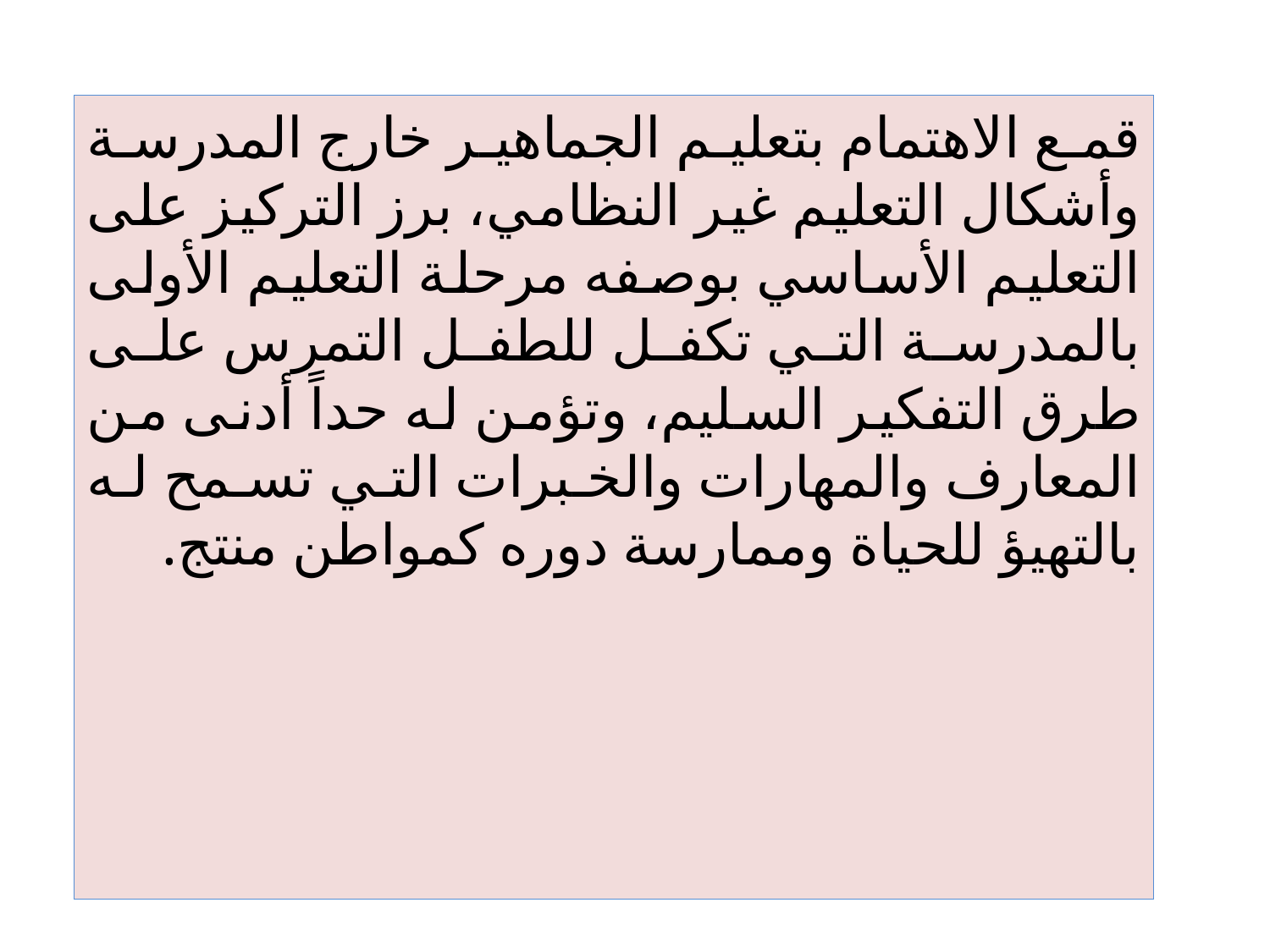

قمع الاهتمام بتعليم الجماهير خارج المدرسة وأشكال التعليم غير النظامي، برز التركيز على التعليم الأساسي بوصفه مرحلة التعليم الأولى بالمدرسة التي تكفل للطفل التمرس على طرق التفكير السليم، وتؤمن له حداً أدنى من المعارف والمهارات والخبرات التي تسمح له بالتهيؤ للحياة وممارسة دوره كمواطن منتج.